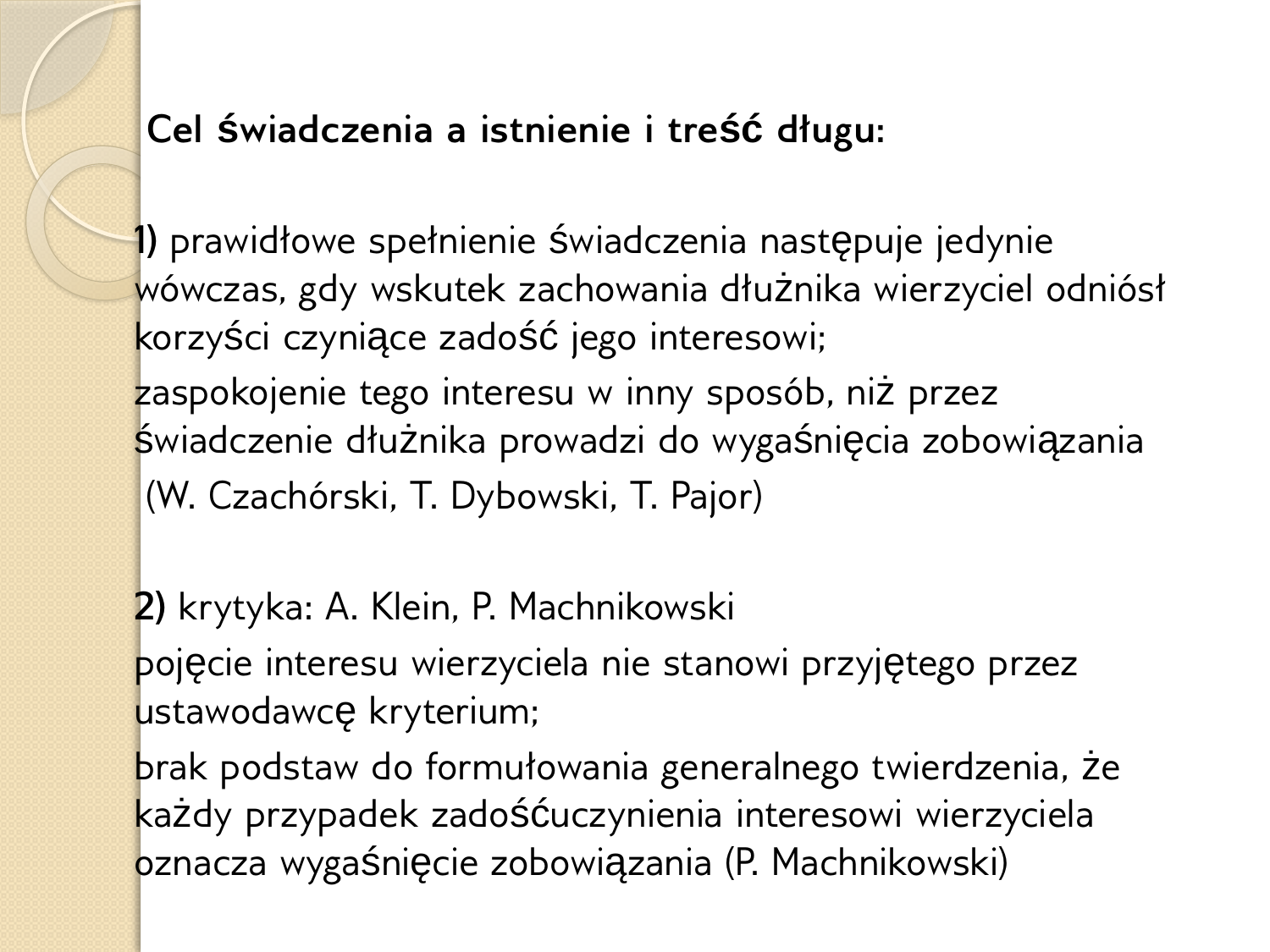

Cel świadczenia a istnienie i treść długu:

	1) prawidłowe spełnienie świadczenia następuje jedynie wówczas, gdy wskutek zachowania dłużnika wierzyciel odniósł korzyści czyniące zadość jego interesowi;
	zaspokojenie tego interesu w inny sposób, niż przez świadczenie dłużnika prowadzi do wygaśnięcia zobowiązania
    (W. Czachórski, T. Dybowski, T. Pajor)

	2) krytyka: A. Klein, P. Machnikowski
   pojęcie interesu wierzyciela nie stanowi przyjętego przez ustawodawcę kryterium;
	brak podstaw do formułowania generalnego twierdzenia, że każdy przypadek zadośćuczynienia interesowi wierzyciela oznacza wygaśnięcie zobowiązania (P. Machnikowski)